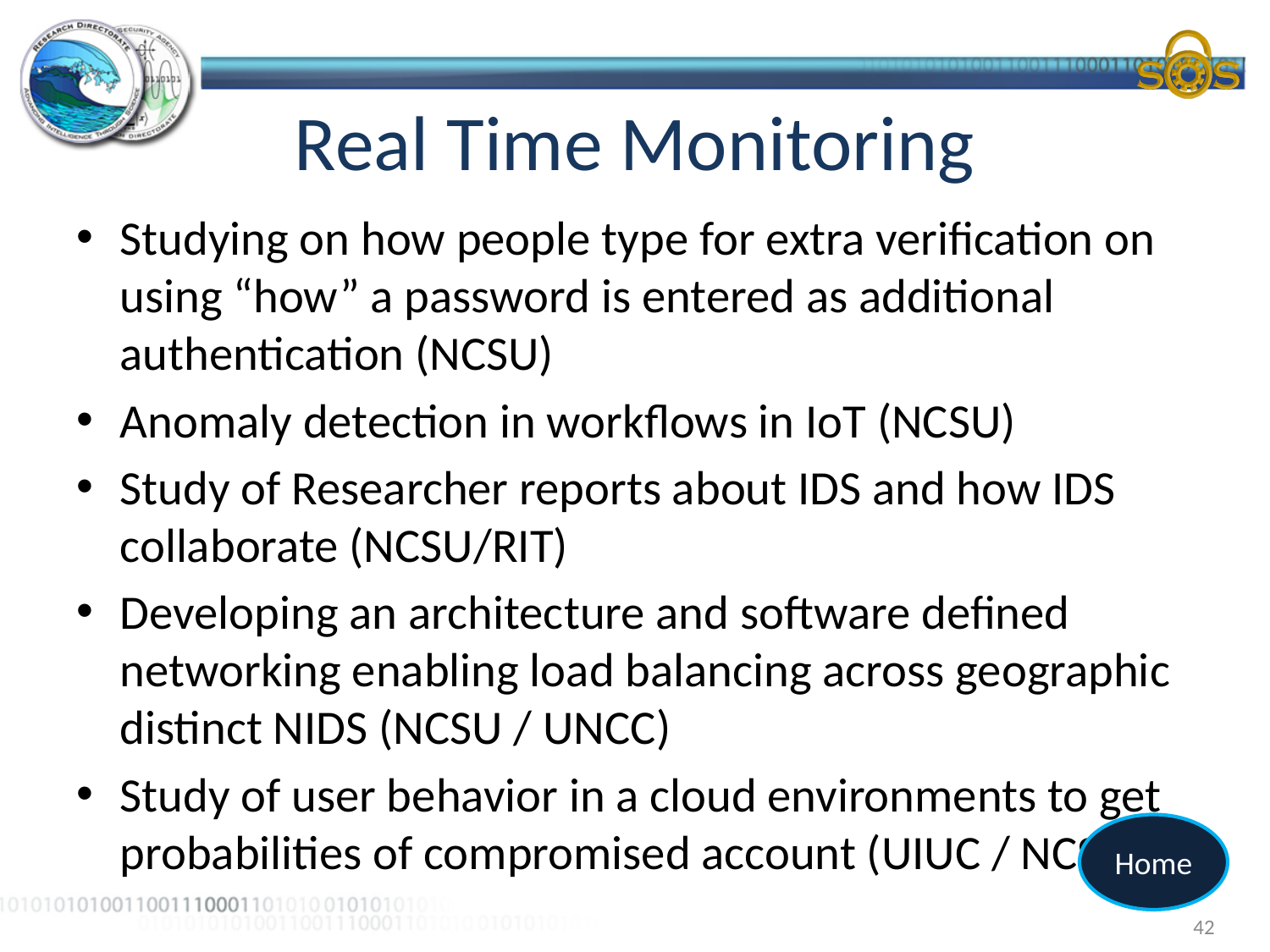

# Real Time Monitoring
Studying on how people type for extra verification on using “how” a password is entered as additional authentication (NCSU)
Anomaly detection in workflows in IoT (NCSU)
Study of Researcher reports about IDS and how IDS collaborate (NCSU/RIT)
Developing an architecture and software defined networking enabling load balancing across geographic distinct NIDS (NCSU / UNCC)
Study of user behavior in a cloud environments to get probabilities of compromised account (UIUC / NCSA)
Home
42